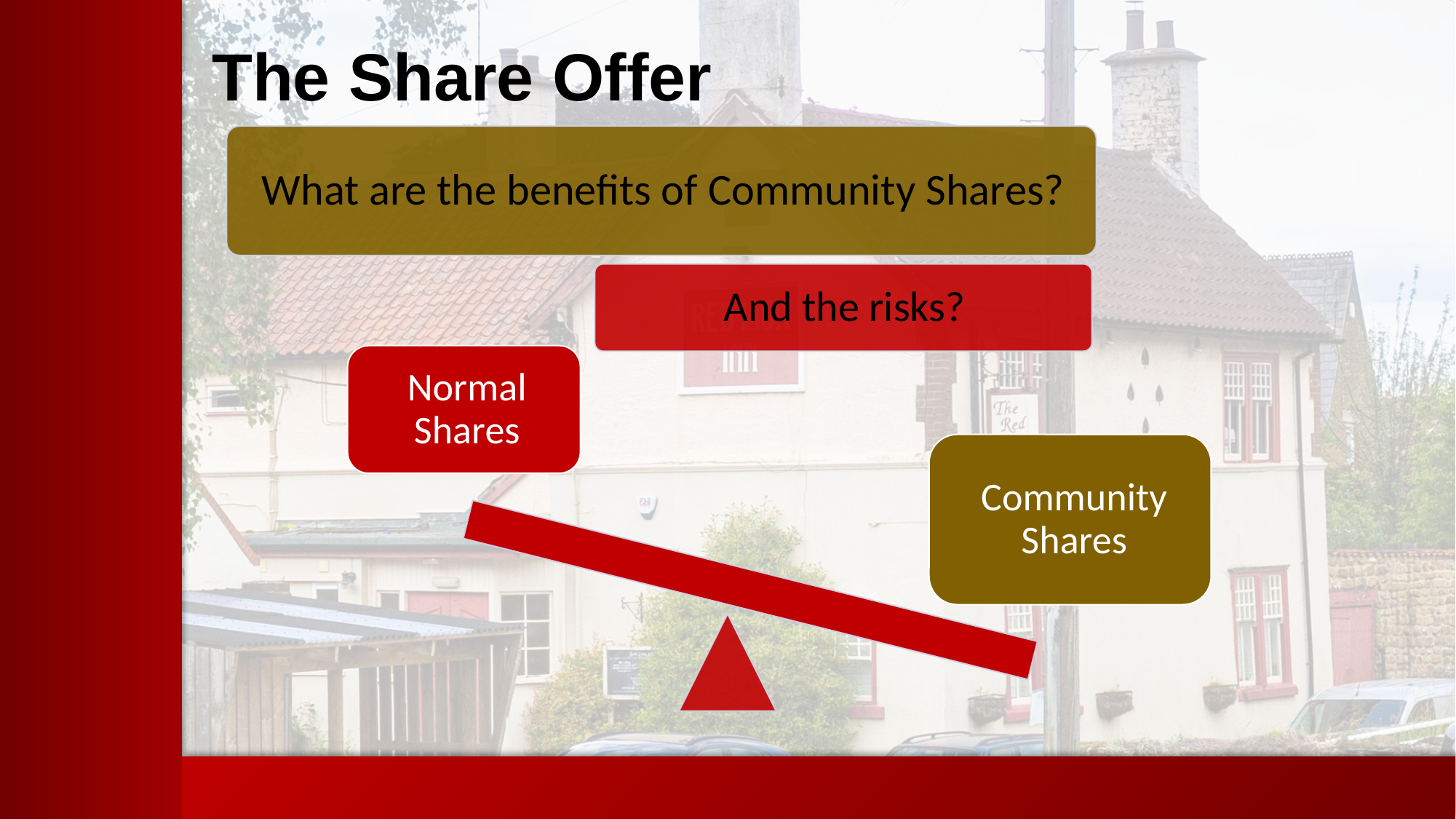

The Share Offer
What are the benefits of Community Shares?
And the risks?
Normal Shares
Community Shares